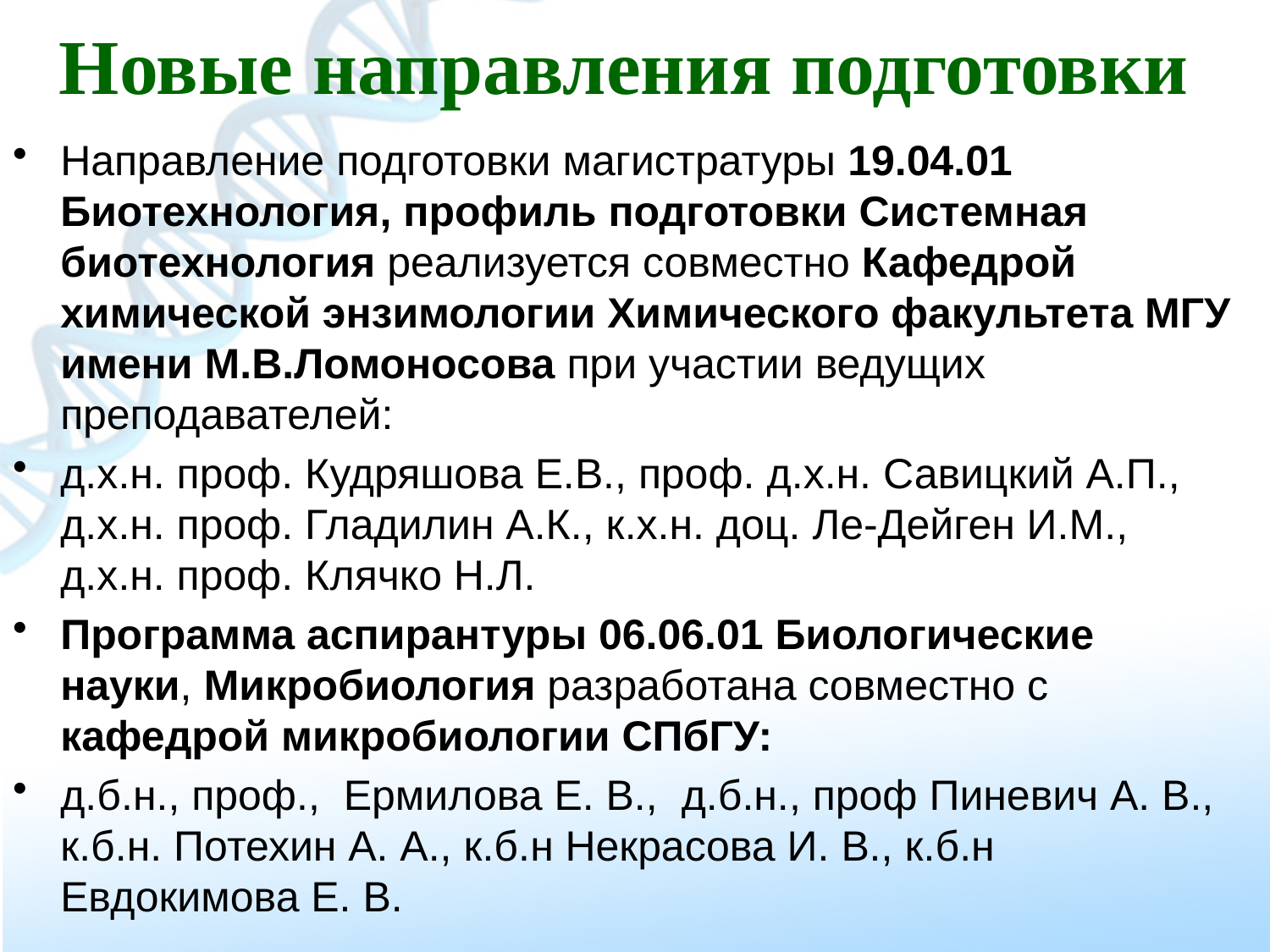

# Новые направления подготовки
Направление подготовки магистратуры 19.04.01 Биотехнология, профиль подготовки Системная биотехнология реализуется совместно Кафедрой химической энзимологии Химического факультета МГУ имени М.В.Ломоносова при участии ведущих преподавателей:
д.х.н. проф. Кудряшова Е.В., проф. д.х.н. Савицкий А.П.,  д.х.н. проф. Гладилин А.К., к.х.н. доц. Ле-Дейген И.М., д.х.н. проф. Клячко Н.Л.
Программа аспирантуры 06.06.01 Биологические науки, Микробиология разработана совместно с кафедрой микробиологии СПбГУ:
д.б.н., проф.,  Ермилова Е. В.,  д.б.н., проф Пиневич А. В.,  к.б.н. Потехин А. А., к.б.н Некрасова И. В., к.б.н Евдокимова Е. В.